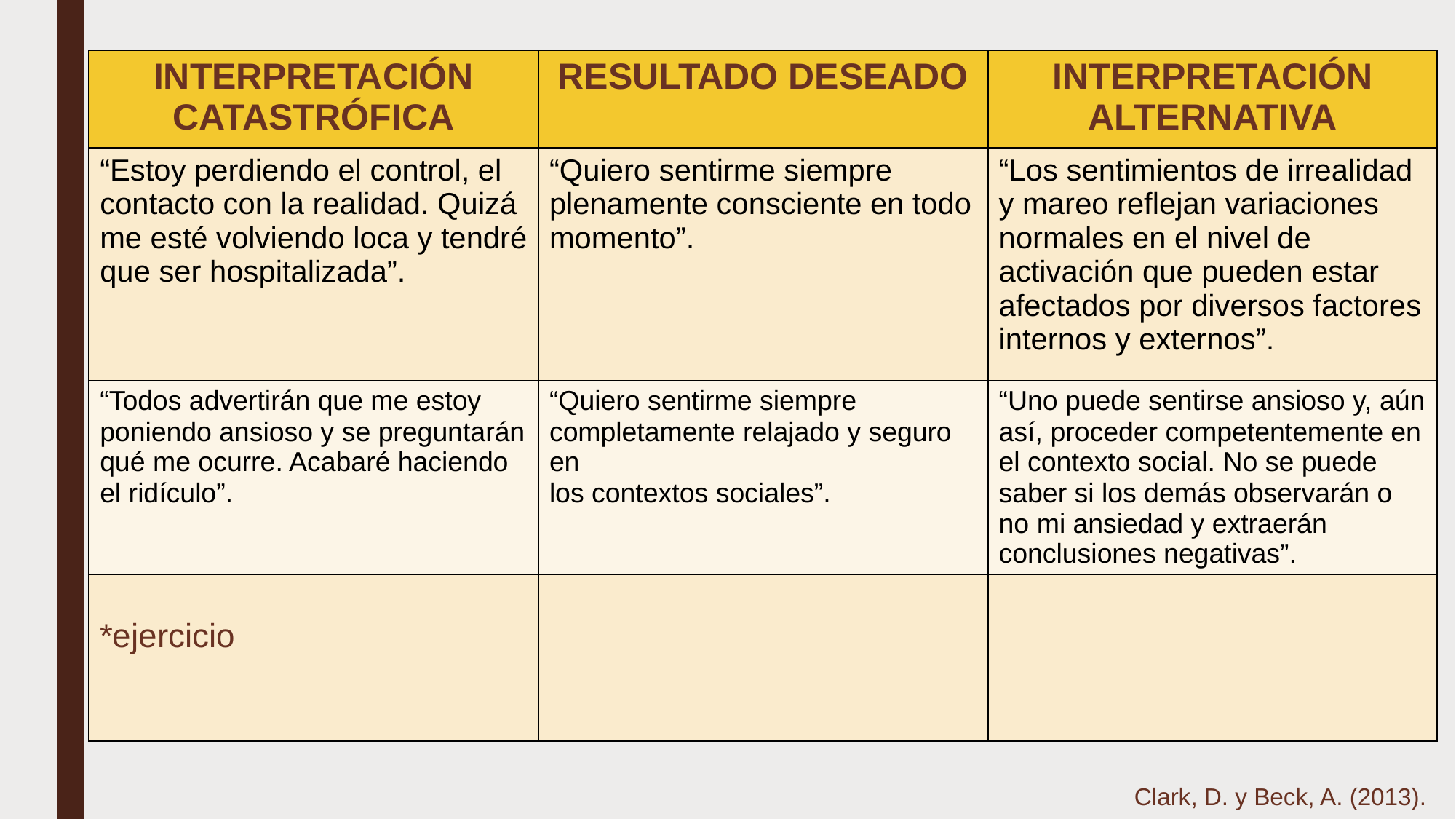

| INTERPRETACIÓN CATASTRÓFICA | RESULTADO DESEADO | INTERPRETACIÓN ALTERNATIVA |
| --- | --- | --- |
| “Estoy perdiendo el control, el contacto con la realidad. Quizá me esté volviendo loca y tendré que ser hospitalizada”. | “Quiero sentirme siempre plenamente consciente en todo momento”. | “Los sentimientos de irrealidad y mareo reflejan variaciones normales en el nivel de activación que pueden estar afectados por diversos factores internos y externos”. |
| “Todos advertirán que me estoy poniendo ansioso y se preguntarán qué me ocurre. Acabaré haciendo el ridículo”. | “Quiero sentirme siempre completamente relajado y seguro en los contextos sociales”. | “Uno puede sentirse ansioso y, aún así, proceder competentemente en el contexto social. No se puede saber si los demás observarán o no mi ansiedad y extraerán conclusiones negativas”. |
| \*ejercicio |  |  |
Clark, D. y Beck, A. (2013).